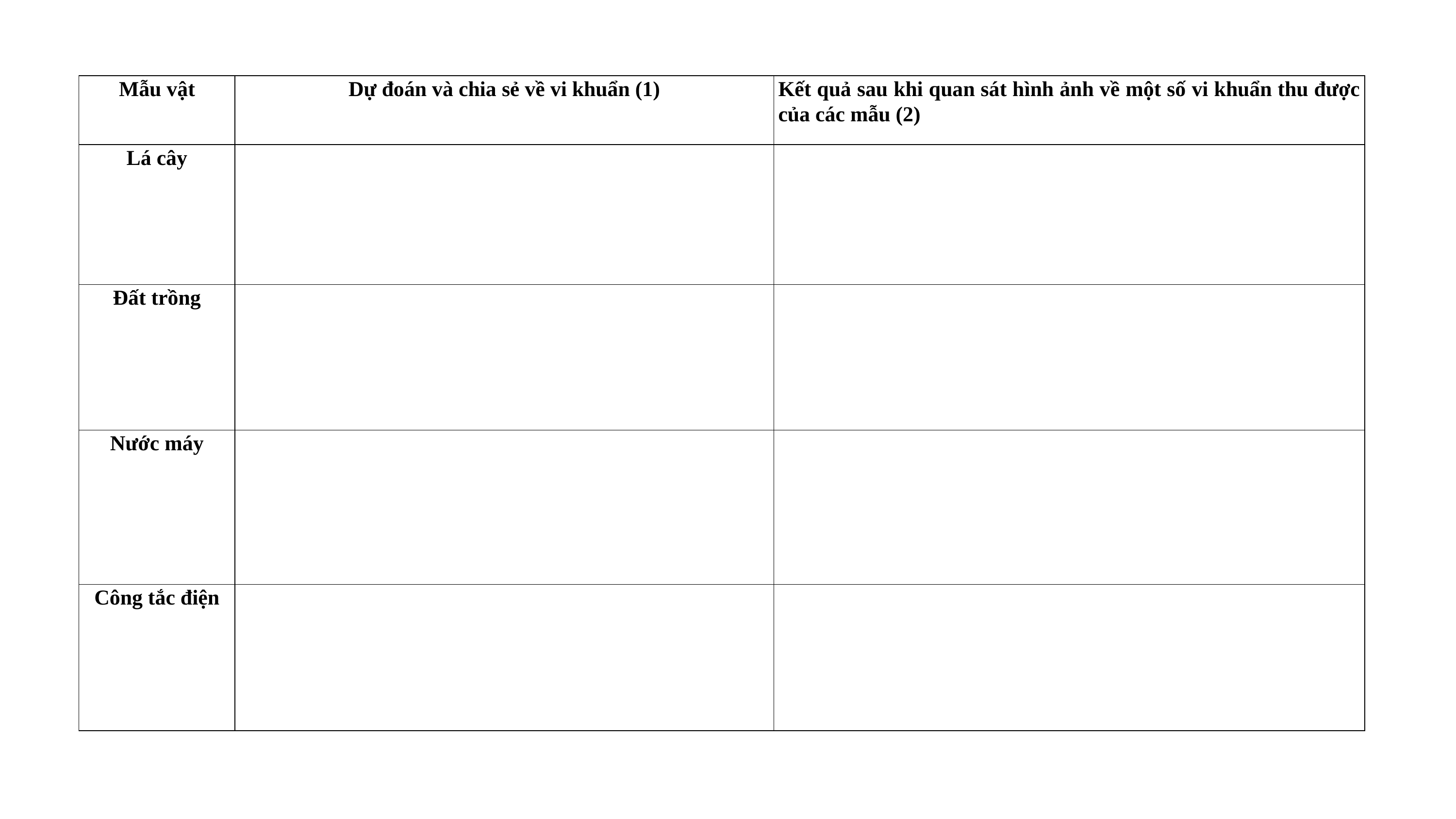

| Mẫu vật | Dự đoán và chia sẻ về vi khuẩn (1) | Kết quả sau khi quan sát hình ảnh về một số vi khuẩn thu được của các mẫu (2) |
| --- | --- | --- |
| Lá cây |  |  |
| Đất trồng |  |  |
| Nước máy |  |  |
| Công tắc điện |  |  |